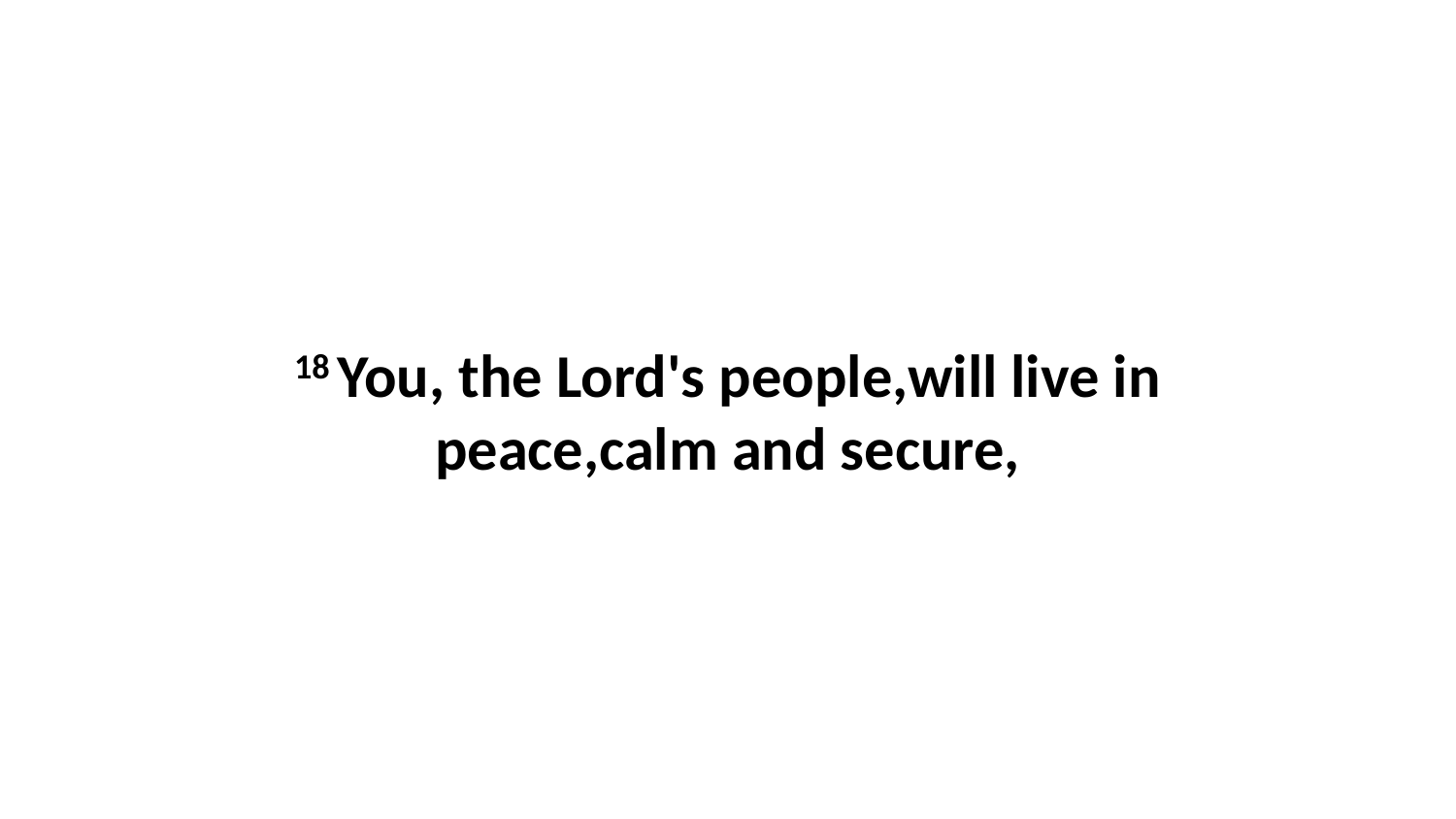

18 You, the Lord's people,will live in peace,calm and secure,